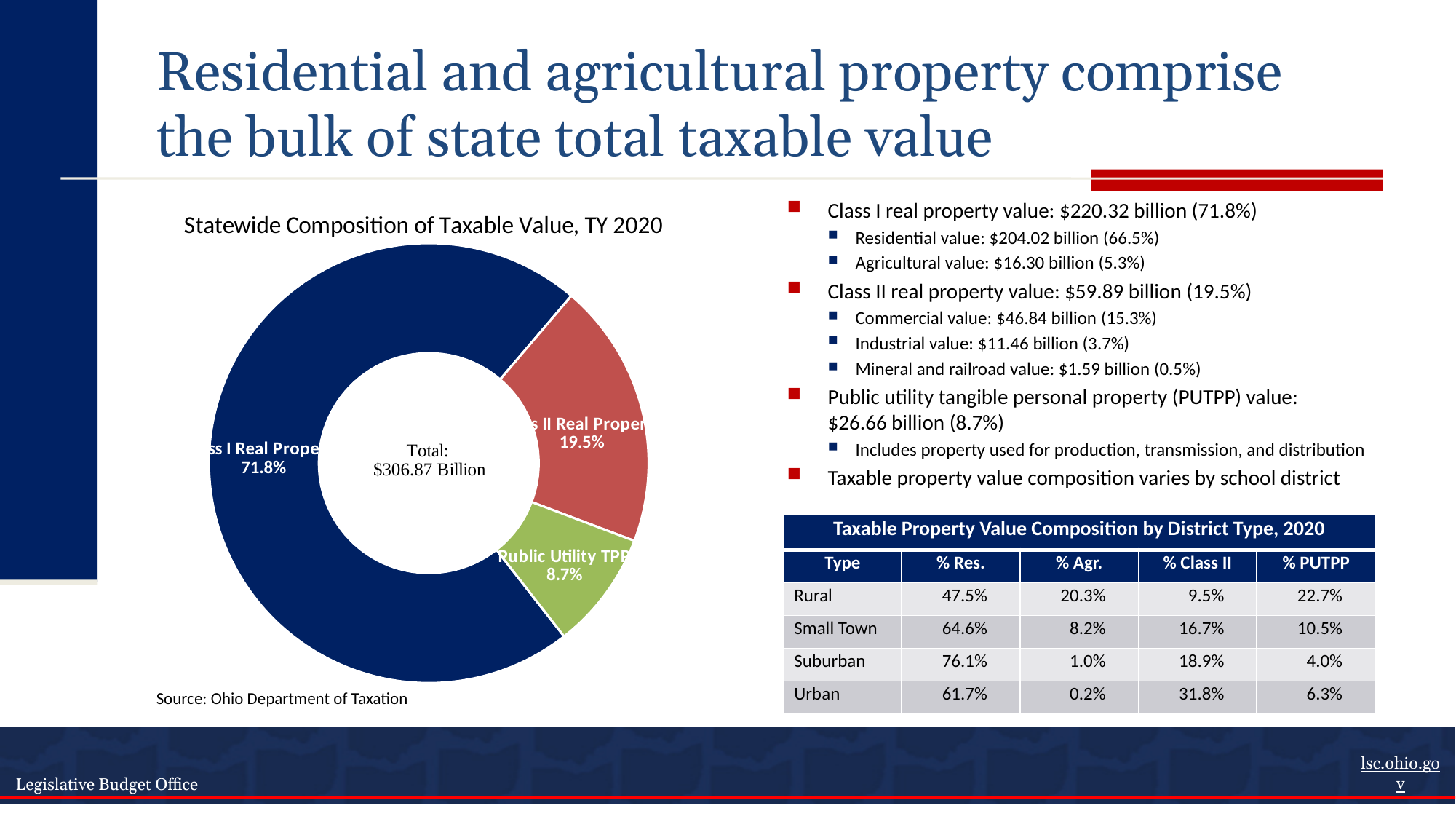

# Residential and agricultural property comprise the bulk of state total taxable value

### Chart: Statewide Composition of Taxable Value, TY 2020

| Category | TY20 Compisition |
|---|---|
| Class I Real Property | 0.7179465629749852 |
| Class II Real Property | 0.19516185276237347 |
| Public Utility TPP | 0.08689158426264135 |
Class I real property value: $220.32 billion (71.8%)
Residential value: $204.02 billion (66.5%)
Agricultural value: $16.30 billion (5.3%)
Class II real property value: $59.89 billion (19.5%)
Commercial value: $46.84 billion (15.3%)
Industrial value: $11.46 billion (3.7%)
Mineral and railroad value: $1.59 billion (0.5%)
Public utility tangible personal property (PUTPP) value:
$26.66 billion (8.7%)
Includes property used for production, transmission, and distribution
Taxable property value composition varies by school district
| Taxable Property Value Composition by District Type, 2020 |  |  |  |  |
| --- | --- | --- | --- | --- |
| Type | % Res. | % Agr. | % Class II | % PUTPP |
| Rural | 47.5% | 20.3% | 9.5% | 22.7% |
| Small Town | 64.6% | 8.2% | 16.7% | 10.5% |
| Suburban | 76.1% | 1.0% | 18.9% | 4.0% |
| Urban | 61.7% | 0.2% | 31.8% | 6.3% |
Source: Ohio Department of Taxation